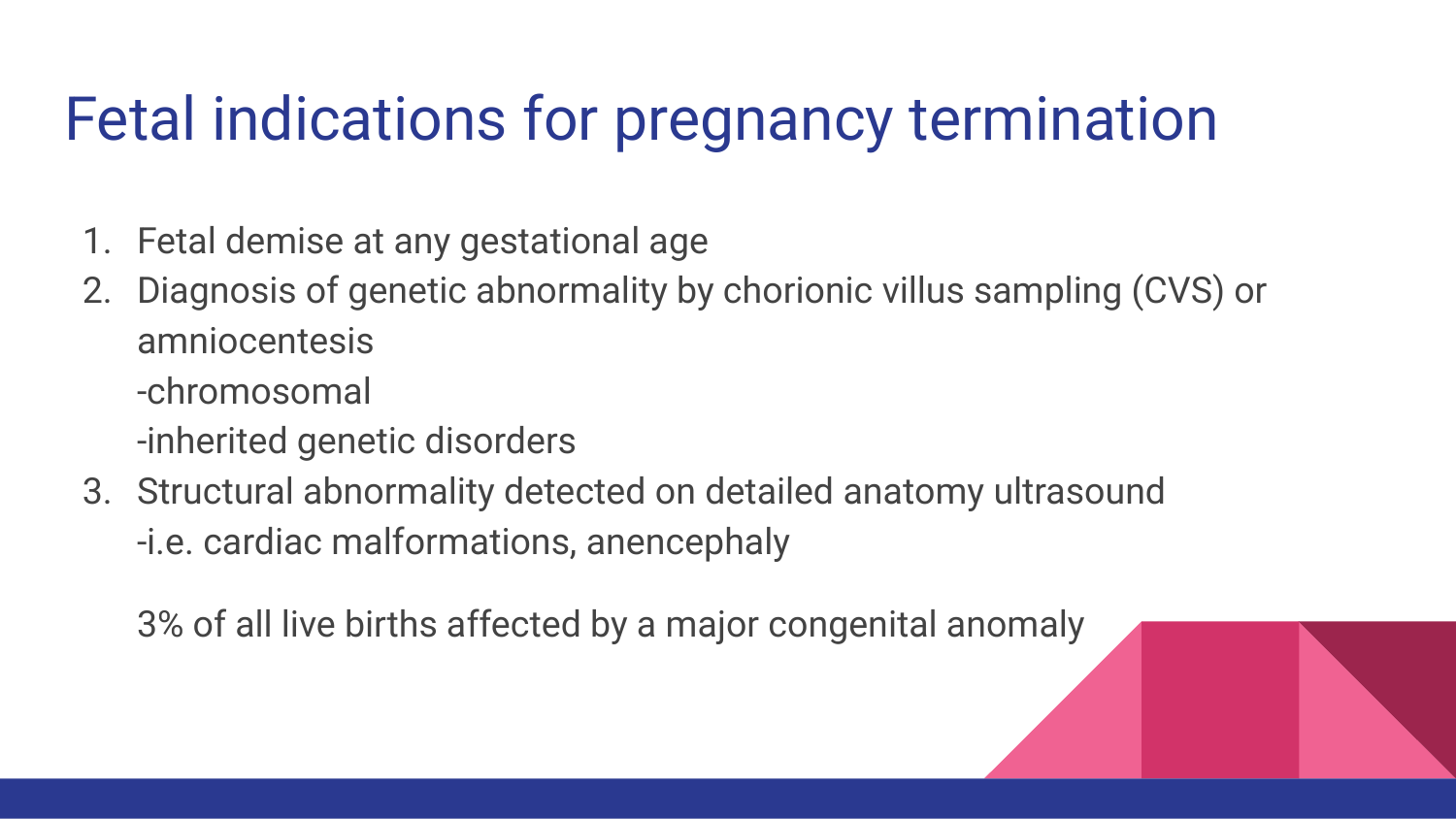

# Fetal indications for pregnancy termination
Fetal demise at any gestational age
Diagnosis of genetic abnormality by chorionic villus sampling (CVS) or amniocentesis
-chromosomal
-inherited genetic disorders
Structural abnormality detected on detailed anatomy ultrasound
-i.e. cardiac malformations, anencephaly
3% of all live births affected by a major congenital anomaly